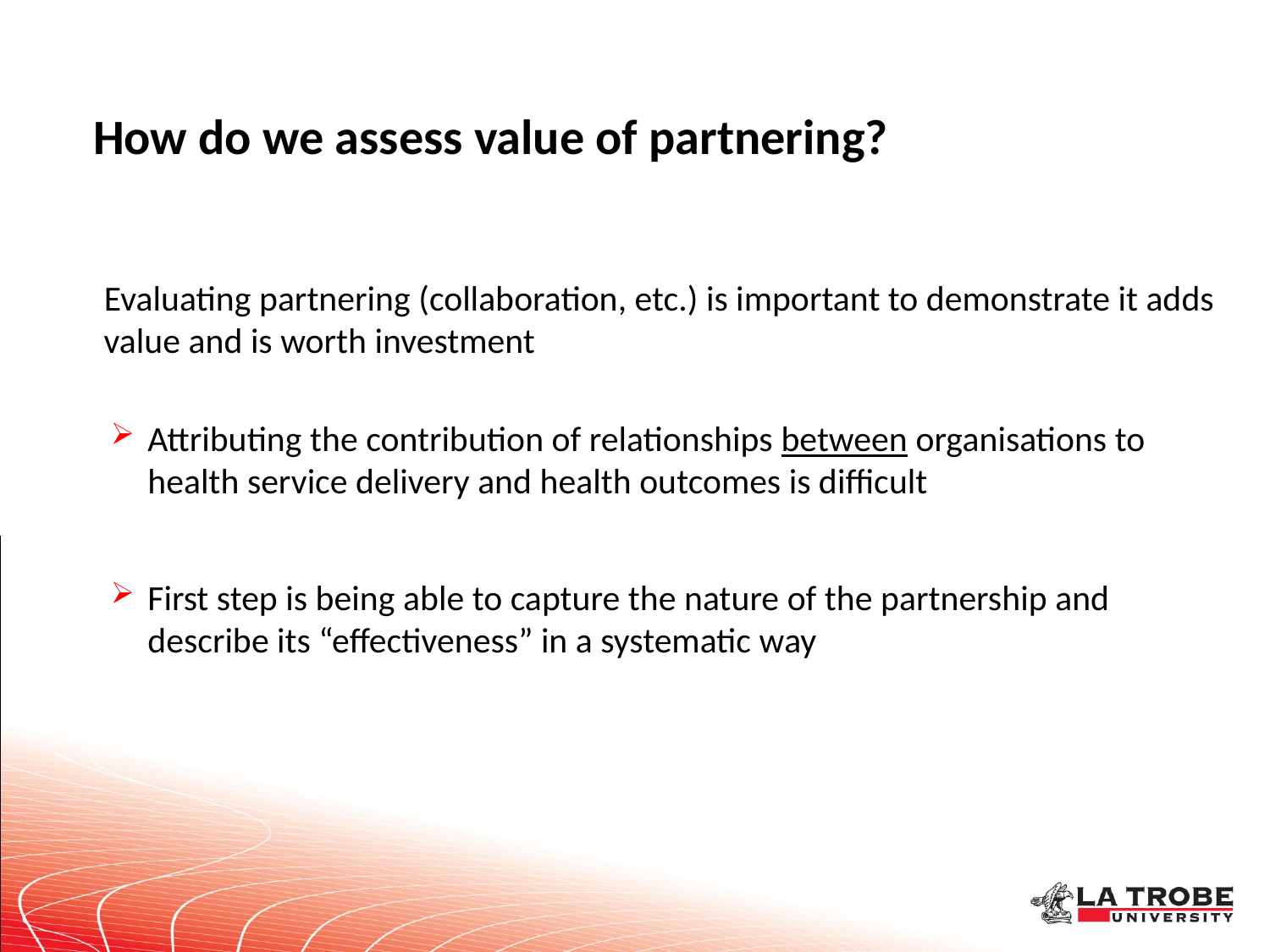

# How do we assess value of partnering?

Evaluating partnering (collaboration, etc.) is important to demonstrate it adds value and is worth investment

Attributing the contribution of relationships between organisations to health service delivery and health outcomes is difficult

First step is being able to capture the nature of the partnership and describe its “effectiveness” in a systematic way